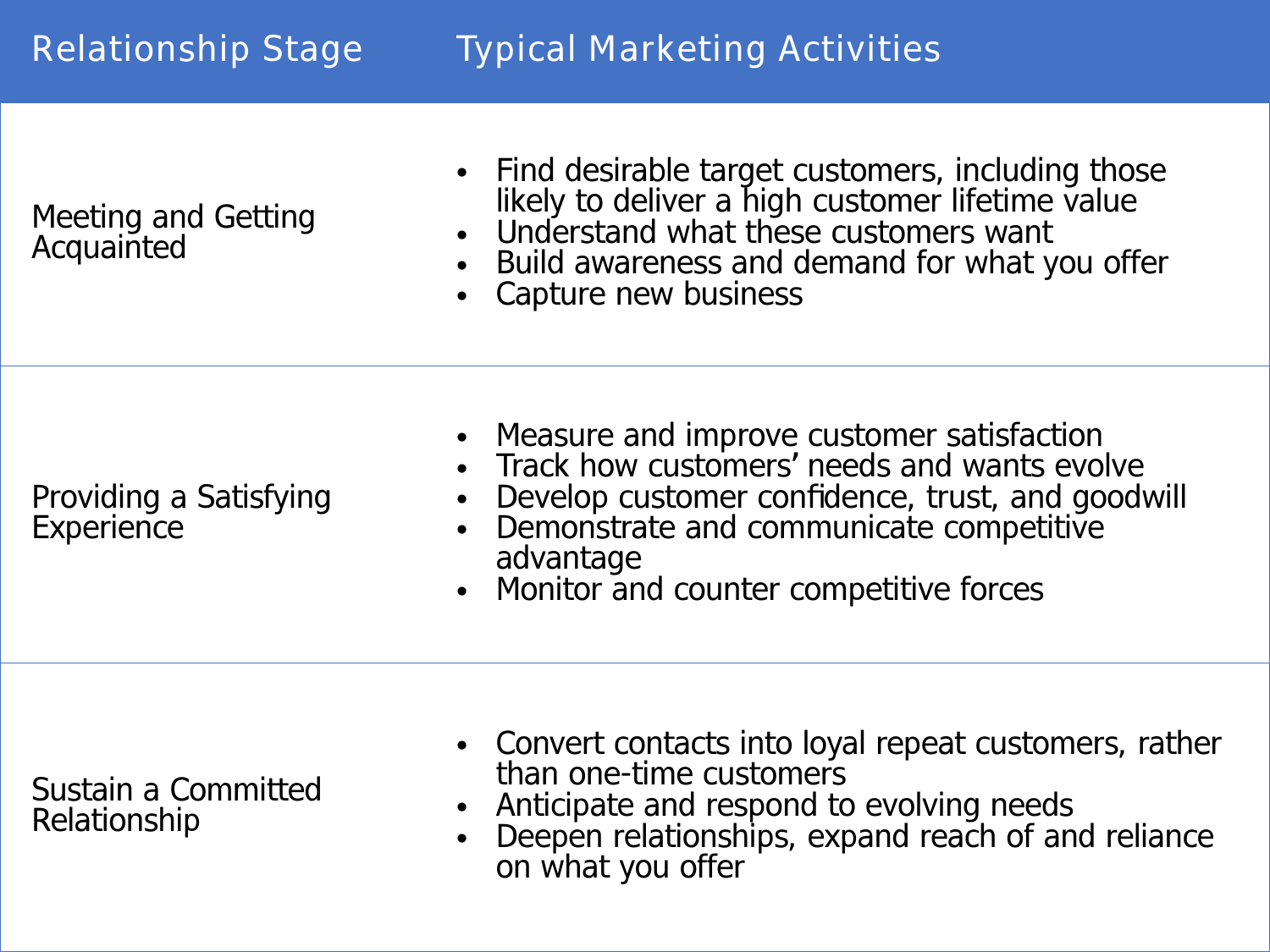

Relationship Stage and Typical Marketing Activities
| Relationship Stage | Typical Marketing Activities |
| --- | --- |
| Meeting and Getting Acquainted | Find desirable target customers, including those likely to deliver a high customer lifetime value Understand what these customers want Build awareness and demand for what you offer Capture new business |
| Providing a Satisfying Experience | Measure and improve customer satisfaction Track how customers’ needs and wants evolve Develop customer confidence, trust, and goodwill Demonstrate and communicate competitive advantage Monitor and counter competitive forces |
| Sustain a Committed Relationship | Convert contacts into loyal repeat customers, rather than one-time customers Anticipate and respond to evolving needs Deepen relationships, expand reach of and reliance on what you offer |